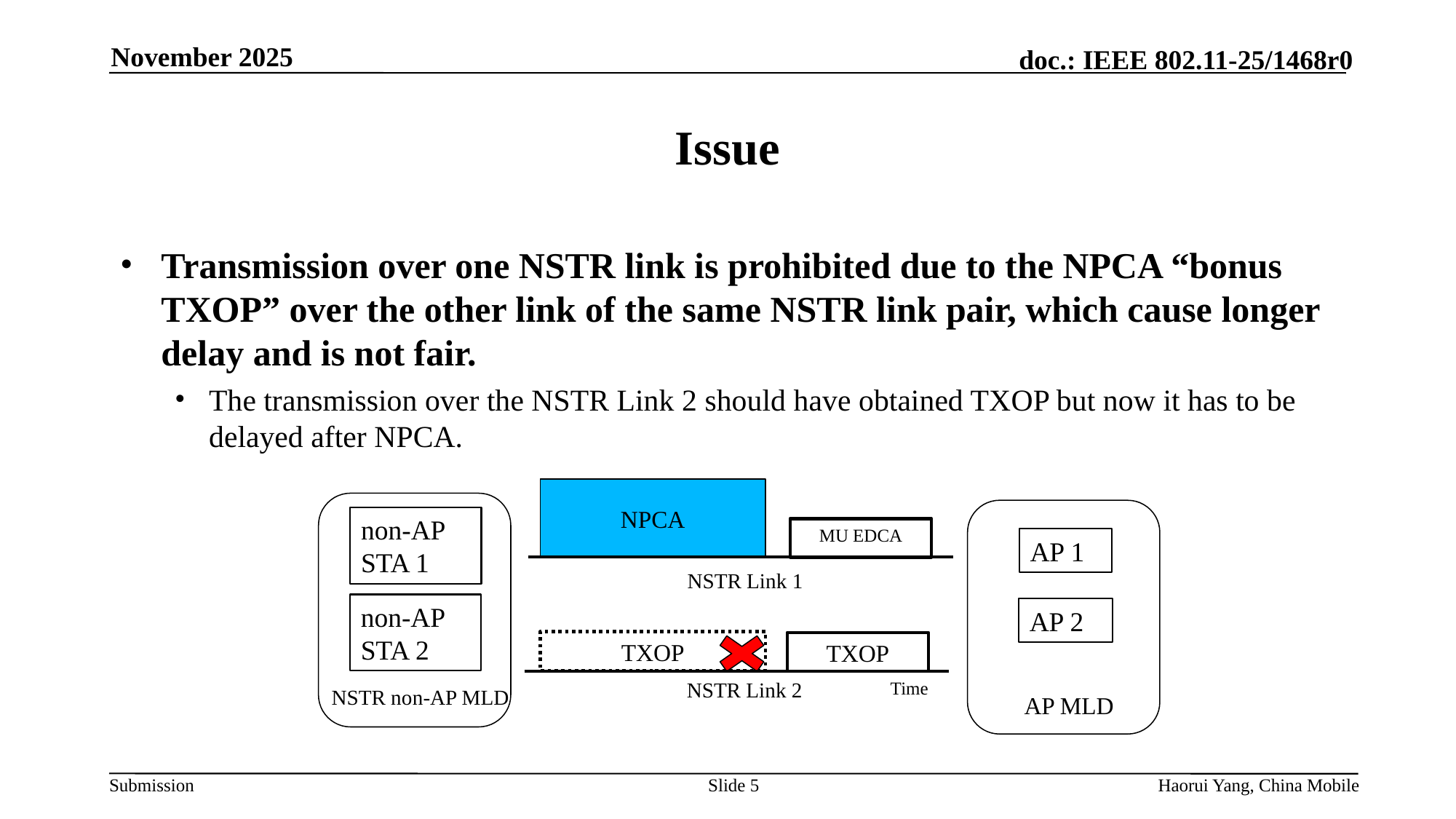

November 2025
# Issue
Transmission over one NSTR link is prohibited due to the NPCA “bonus TXOP” over the other link of the same NSTR link pair, which cause longer delay and is not fair.
The transmission over the NSTR Link 2 should have obtained TXOP but now it has to be delayed after NPCA.
NPCA

non-AP STA 1
AP 1
non-AP STA 2
AP 2

TXOP
MU EDCA
NSTR Link 1
TXOP
Time
NSTR Link 2
NSTR non-AP MLD
AP MLD
Slide 5
Haorui Yang, China Mobile